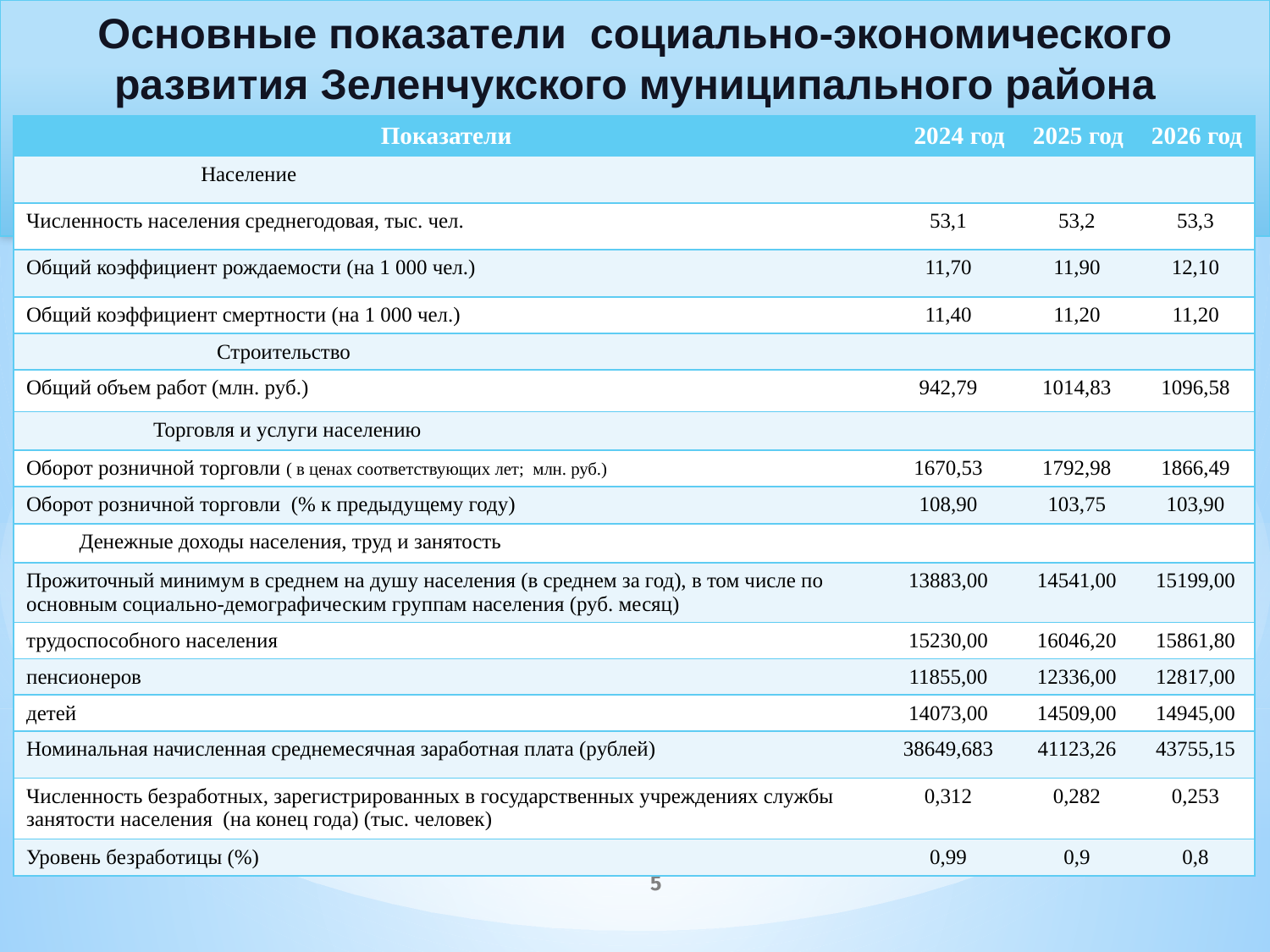

# Основные показатели  социально-экономического развития Зеленчукского муниципального района
| Показатели | 2024 год | 2025 год | 2026 год |
| --- | --- | --- | --- |
| Население |  |  |  |
| Численность населения среднегодовая, тыс. чел. | 53,1 | 53,2 | 53,3 |
| Общий коэффициент рождаемости (на 1 000 чел.) | 11,70 | 11,90 | 12,10 |
| Общий коэффициент смертности (на 1 000 чел.) | 11,40 | 11,20 | 11,20 |
| Строительство |  |  |  |
| Общий объем работ (млн. руб.) | 942,79 | 1014,83 | 1096,58 |
| Торговля и услуги населению |  |  |  |
| Оборот розничной торговли ( в ценах соответствующих лет; млн. руб.) | 1670,53 | 1792,98 | 1866,49 |
| Оборот розничной торговли (% к предыдущему году) | 108,90 | 103,75 | 103,90 |
| Денежные доходы населения, труд и занятость |  |  |  |
| Прожиточный минимум в среднем на душу населения (в среднем за год), в том числе по основным социально-демографическим группам населения (руб. месяц) | 13883,00 | 14541,00 | 15199,00 |
| трудоспособного населения | 15230,00 | 16046,20 | 15861,80 |
| пенсионеров | 11855,00 | 12336,00 | 12817,00 |
| детей | 14073,00 | 14509,00 | 14945,00 |
| Номинальная начисленная среднемесячная заработная плата (рублей) | 38649,683 | 41123,26 | 43755,15 |
| Численность безработных, зарегистрированных в государственных учреждениях службы занятости населения (на конец года) (тыс. человек) | 0,312 | 0,282 | 0,253 |
| Уровень безработицы (%) | 0,99 | 0,9 | 0,8 |
5